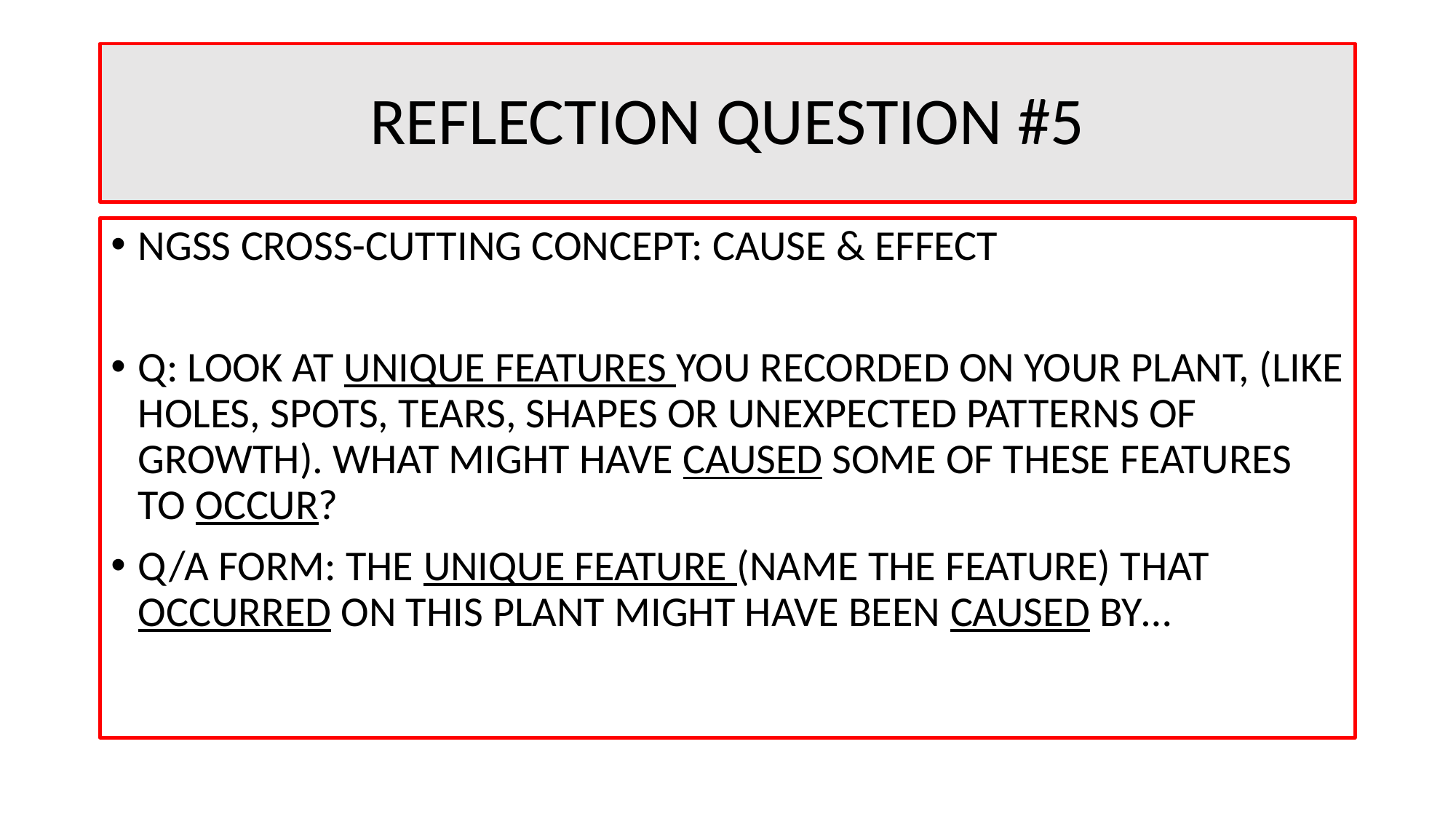

# REFLECTION QUESTION #5
NGSS CROSS-CUTTING CONCEPT: CAUSE & EFFECT

Q: LOOK AT UNIQUE FEATURES YOU RECORDED ON YOUR PLANT, (LIKE HOLES, SPOTS, TEARS, SHAPES OR UNEXPECTED PATTERNS OF GROWTH). WHAT MIGHT HAVE CAUSED SOME OF THESE FEATURES TO OCCUR?
Q/A FORM: THE UNIQUE FEATURE (NAME THE FEATURE) THAT OCCURRED ON THIS PLANT MIGHT HAVE BEEN CAUSED BY…